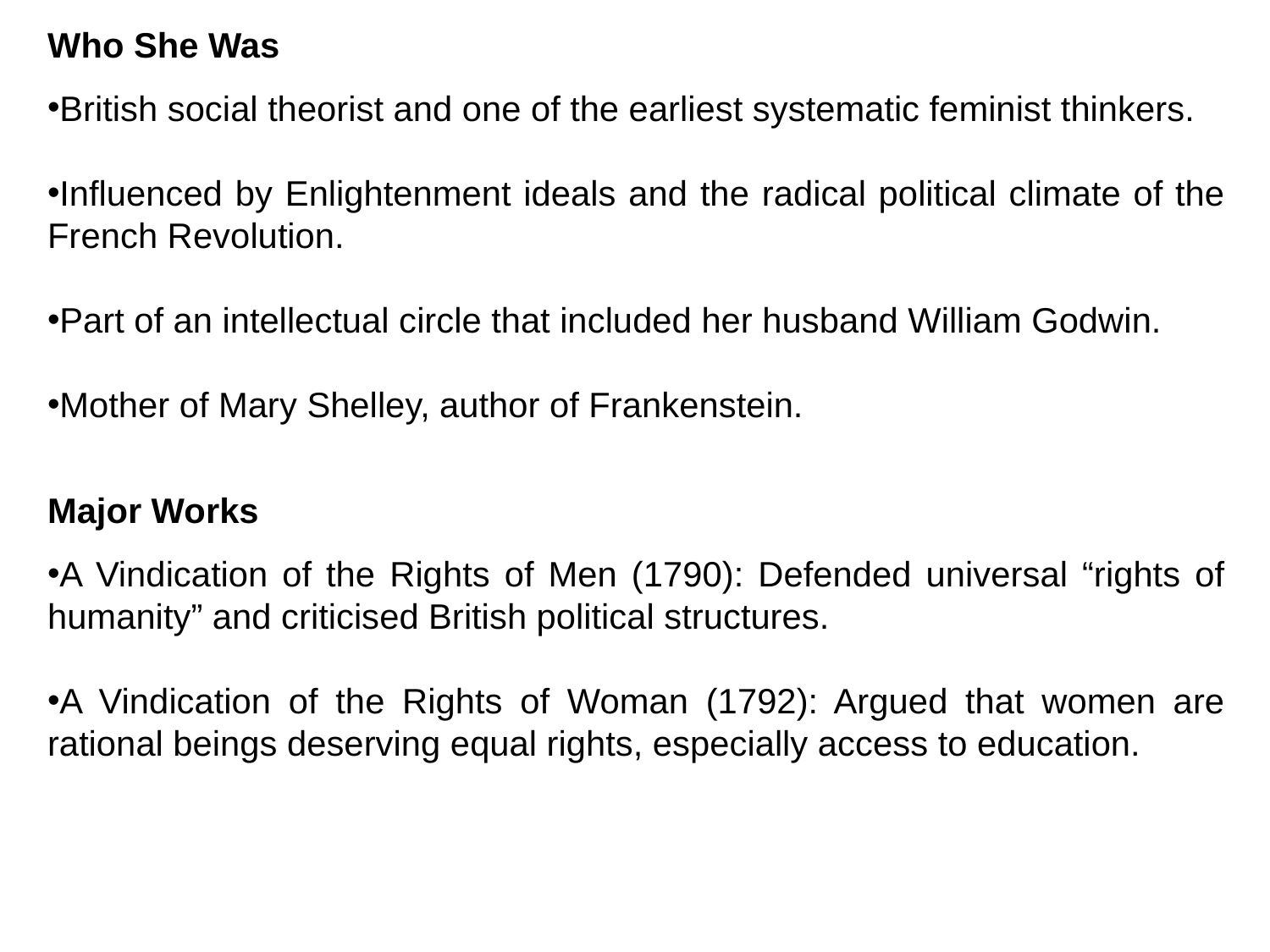

Who She Was
British social theorist and one of the earliest systematic feminist thinkers.

Influenced by Enlightenment ideals and the radical political climate of the French Revolution.

Part of an intellectual circle that included her husband William Godwin.

Mother of Mary Shelley, author of Frankenstein.

Major Works
A Vindication of the Rights of Men (1790): Defended universal “rights of humanity” and criticised British political structures.

A Vindication of the Rights of Woman (1792): Argued that women are rational beings deserving equal rights, especially access to education.